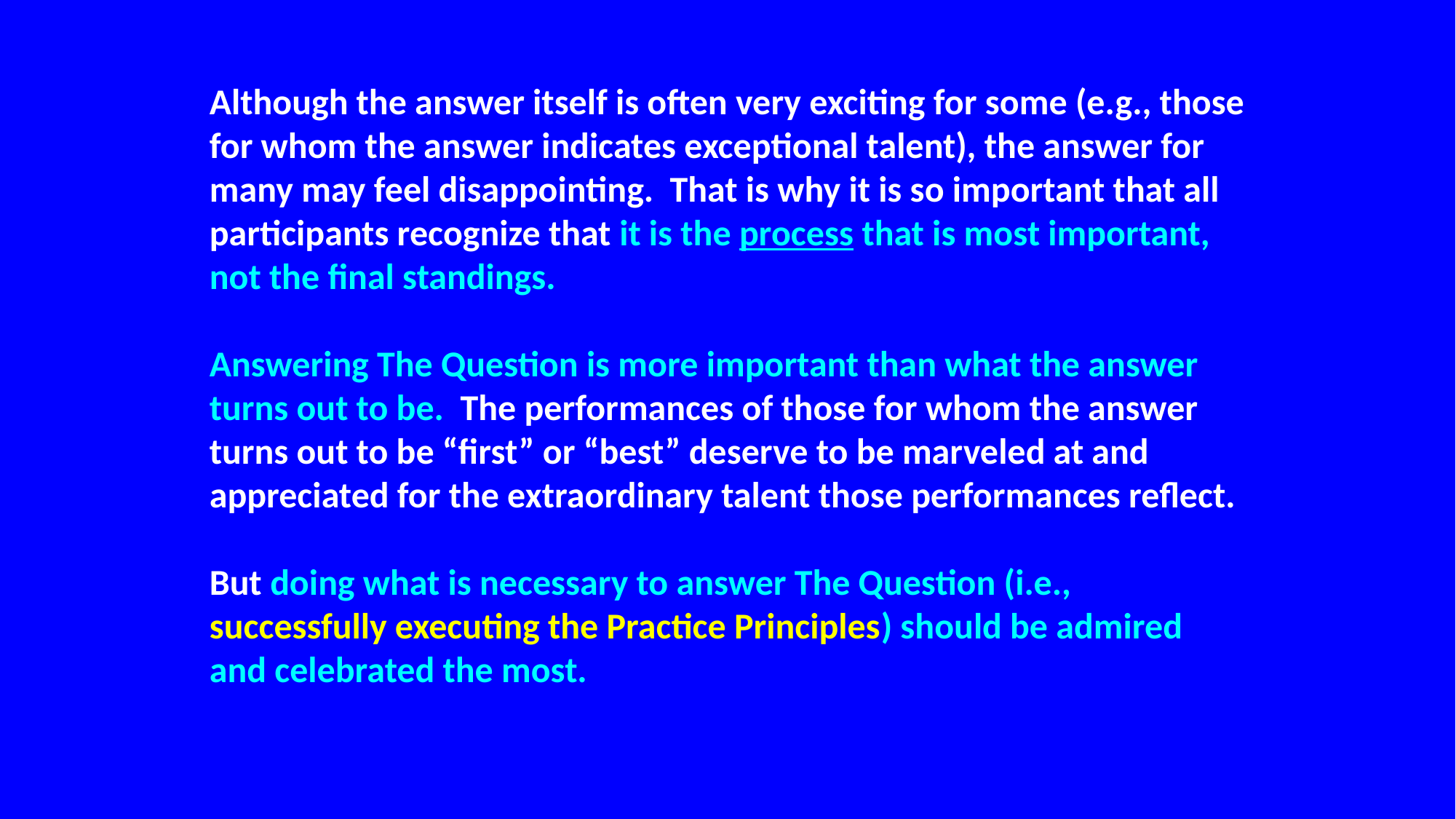

Although the answer itself is often very exciting for some (e.g., those for whom the answer indicates exceptional talent), the answer for many may feel disappointing.  That is why it is so important that all participants recognize that it is the process that is most important, not the final standings.

Answering The Question is more important than what the answer turns out to be.  The performances of those for whom the answer turns out to be “first” or “best” deserve to be marveled at and appreciated for the extraordinary talent those performances reflect.

But doing what is necessary to answer The Question (i.e., successfully executing the Practice Principles) should be admired and celebrated the most.